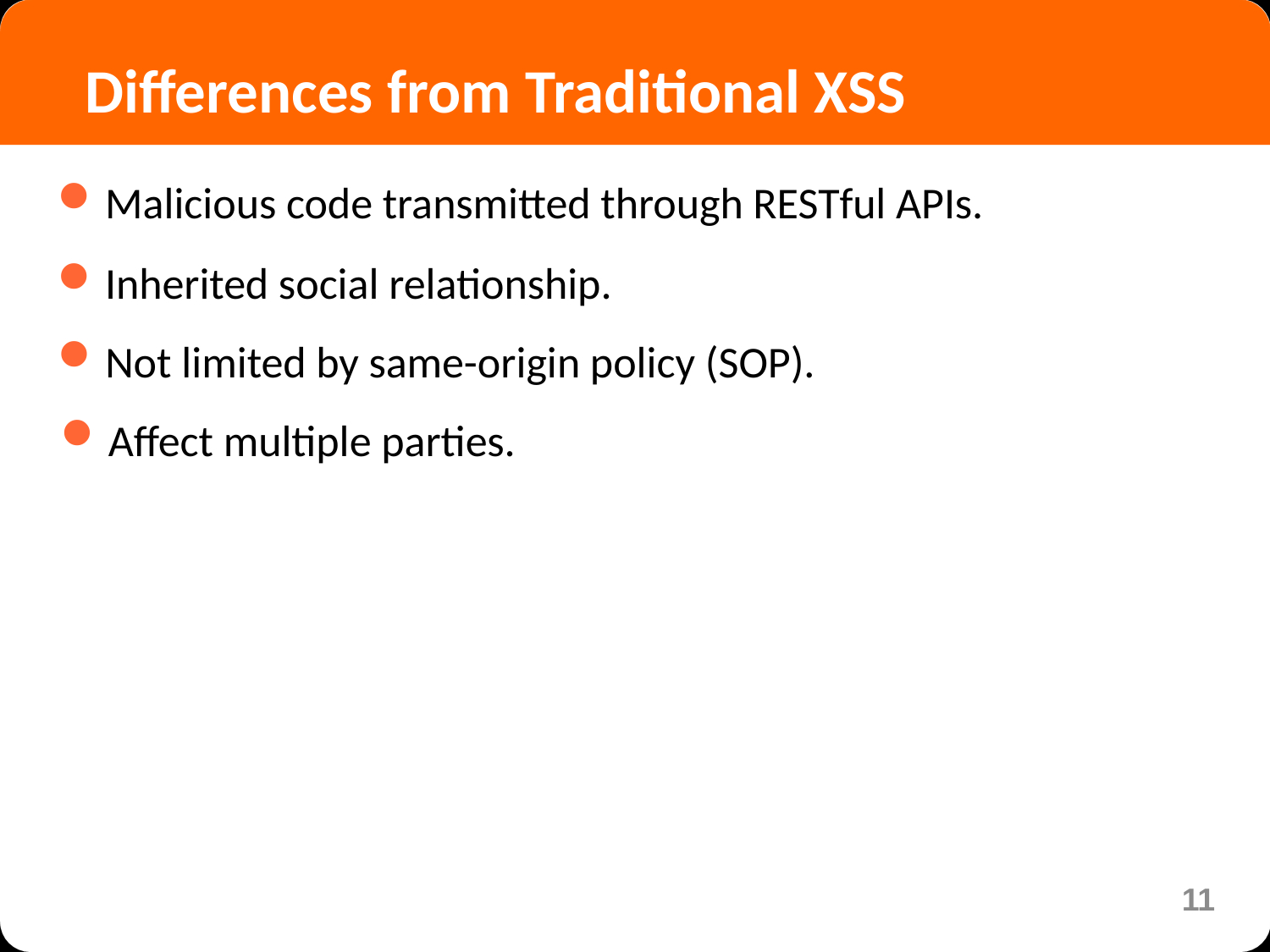

Differences from Traditional XSS
Malicious code transmitted through RESTful APIs.
Inherited social relationship.
Not limited by same-origin policy (SOP).
Affect multiple parties.
11